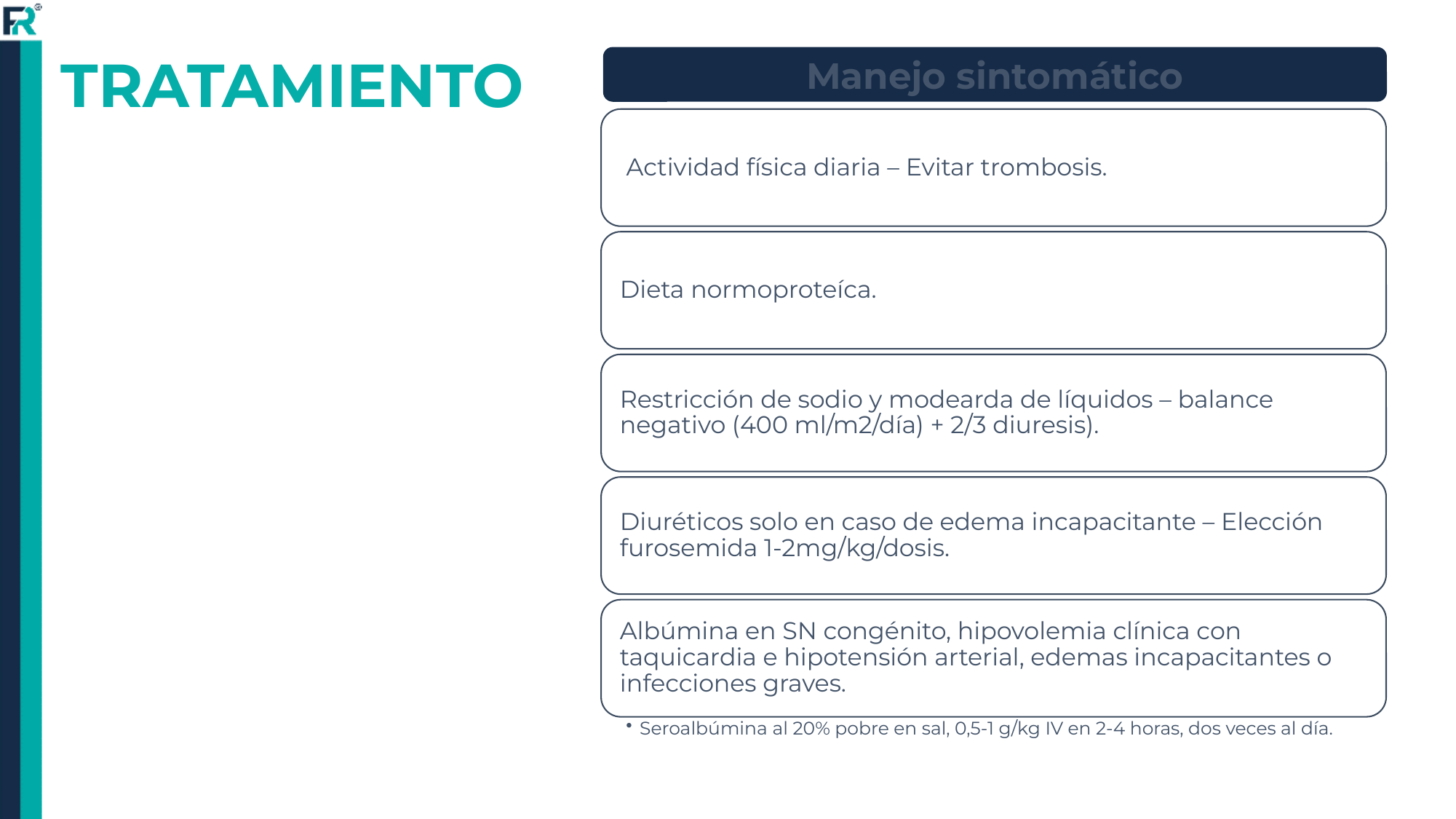

# TRATAMIENTO
Manejo sintomático
 Actividad física diaria – Evitar trombosis.
Dieta normoproteíca.
Restricción de sodio y modearda de líquidos – balance negativo (400 ml/m2/día) + 2/3 diuresis).
Diuréticos solo en caso de edema incapacitante – Elección furosemida 1-2mg/kg/dosis.
Albúmina en SN congénito, hipovolemia clínica con taquicardia e hipotensión arterial, edemas incapacitantes o infecciones graves.
Seroalbúmina al 20% pobre en sal, 0,5-1 g/kg IV en 2-4 horas, dos veces al día.